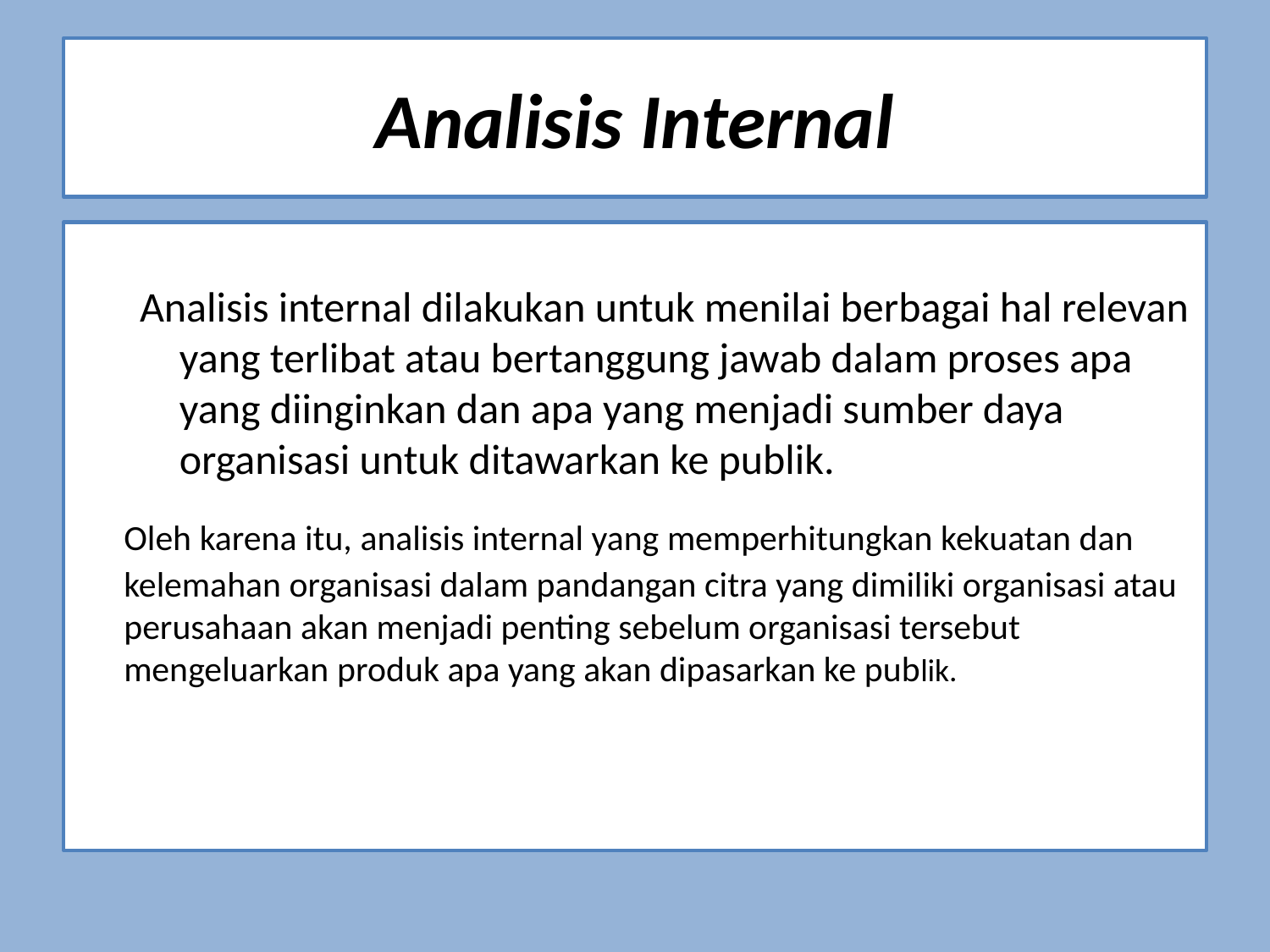

# Analisis Internal

Analisis internal dilakukan untuk menilai berbagai hal relevan yang terlibat atau bertanggung jawab dalam proses apa yang diinginkan dan apa yang menjadi sumber daya organisasi untuk ditawarkan ke publik.
	Oleh karena itu, analisis internal yang memperhitungkan kekuatan dan kelemahan organisasi dalam pandangan citra yang dimiliki organisasi atau perusahaan akan menjadi penting sebelum organisasi tersebut mengeluarkan produk apa yang akan dipasarkan ke publik.